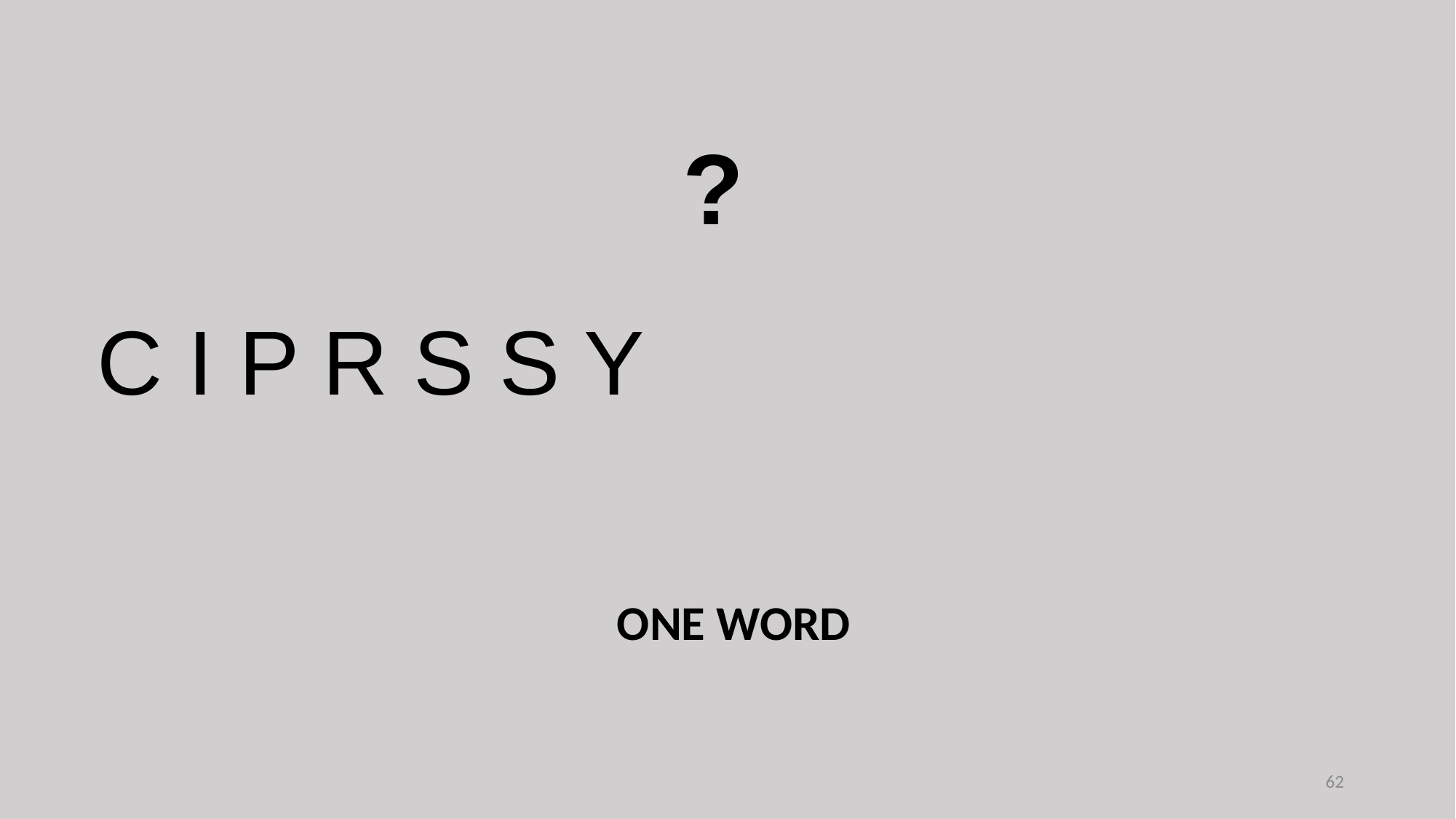

?
C I P R S S Y
ONE WORD
62